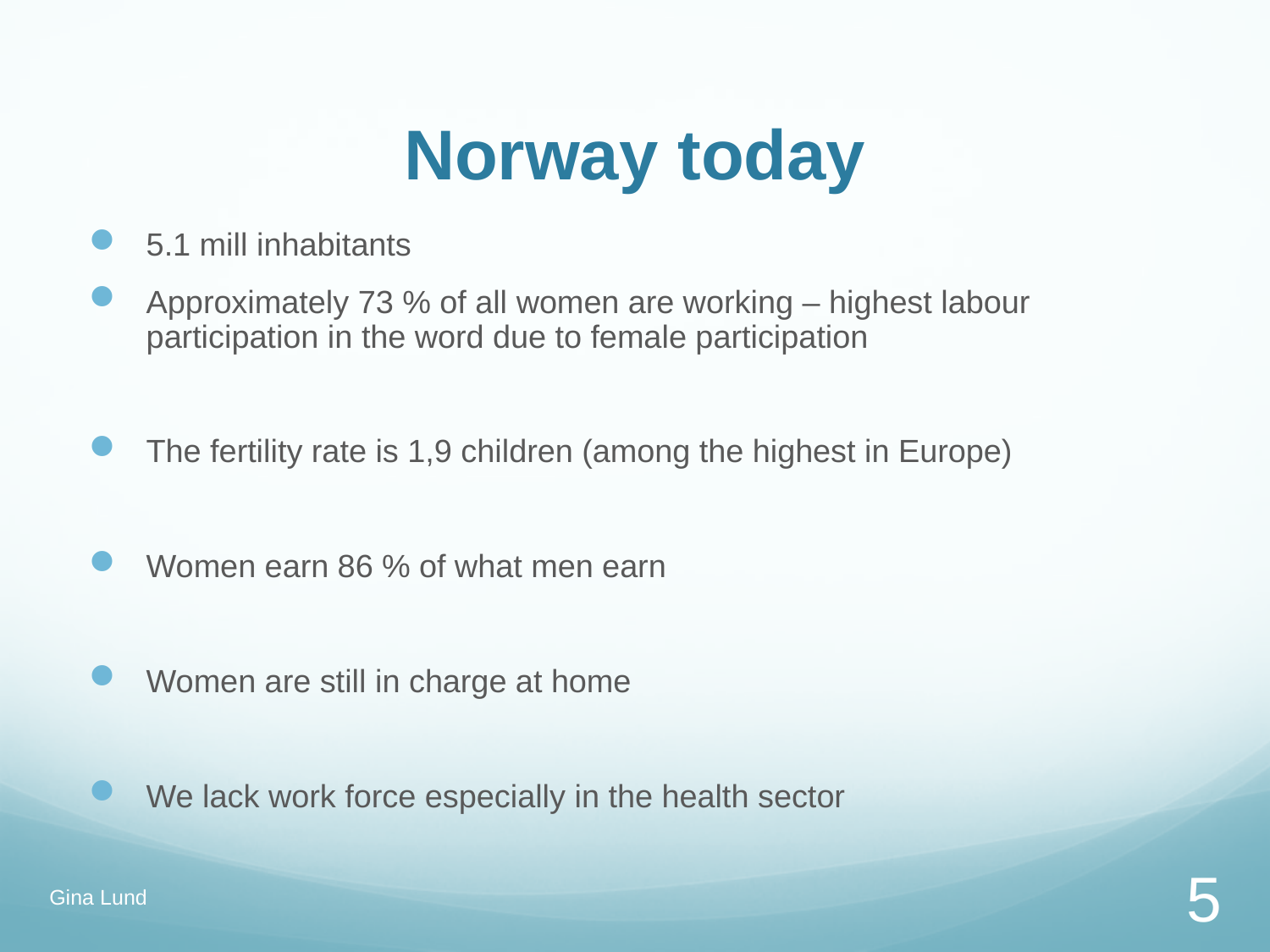

# Norway today
5.1 mill inhabitants
Approximately 73 % of all women are working – highest labour participation in the word due to female participation

The fertility rate is 1,9 children (among the highest in Europe)

Women earn 86 % of what men earn

Women are still in charge at home

We lack work force especially in the health sector

Gina Lund
5